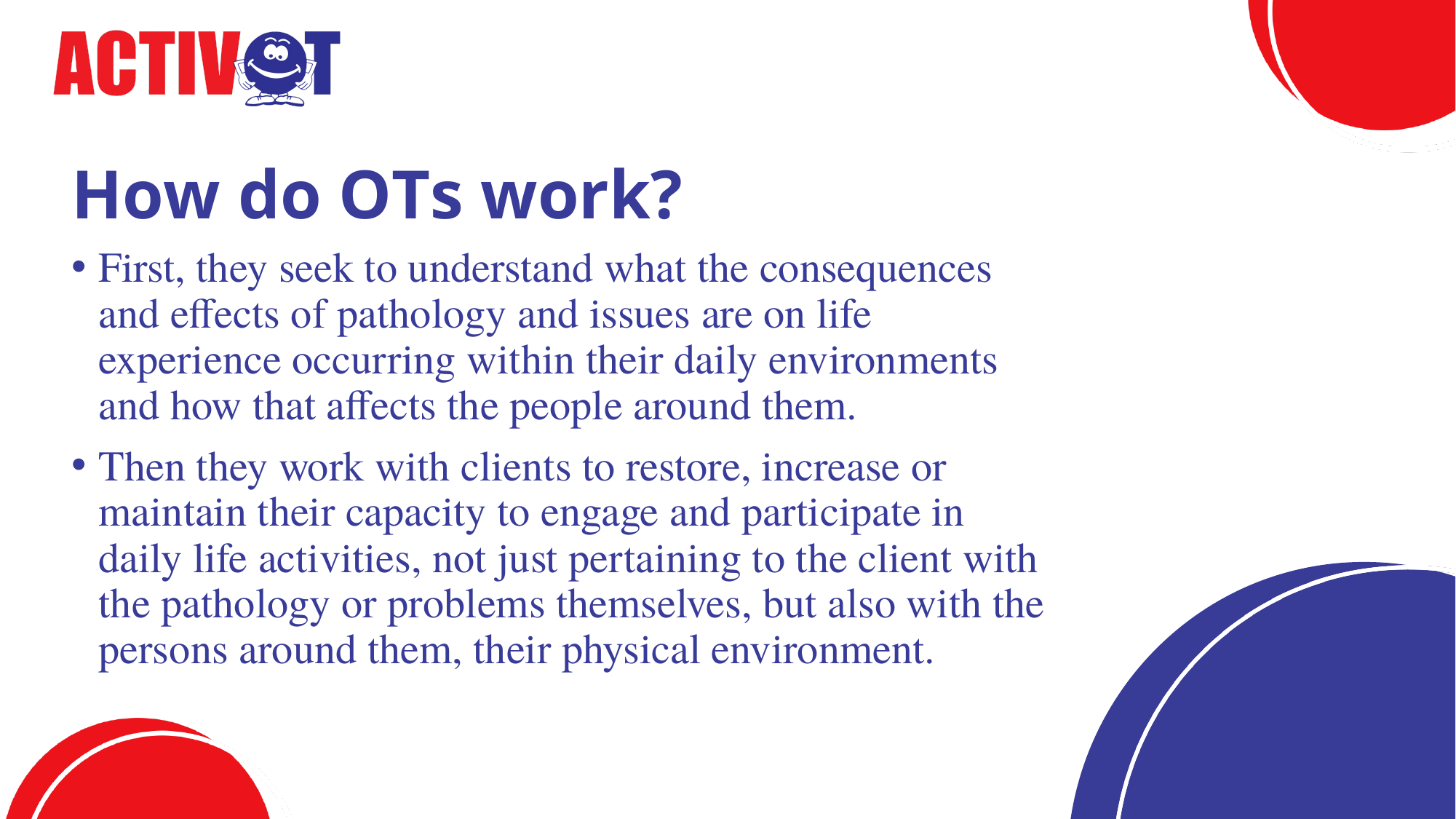

# How do OTs work?
First, they seek to understand what the consequences and effects of pathology and issues are on life experience occurring within their daily environments and how that affects the people around them.
Then they work with clients to restore, increase or maintain their capacity to engage and participate in daily life activities, not just pertaining to the client with the pathology or problems themselves, but also with the persons around them, their physical environment.